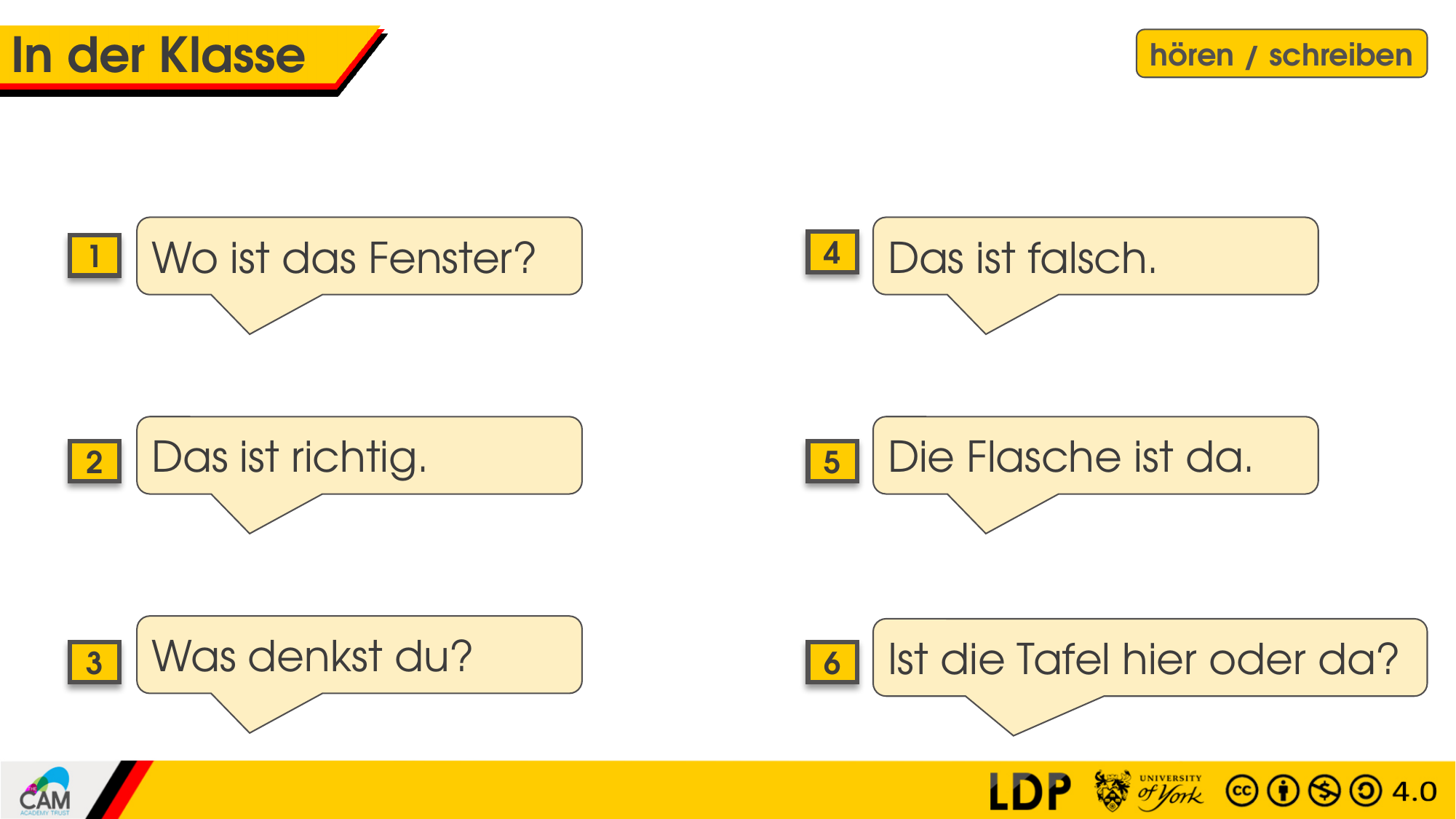

# In der Klasse
hören / schreiben
Wo ist das Fenster?
Das ist falsch.
4
1
Die Flasche ist da.
Das ist richtig.
2
5
Was denkst du?
Ist die Tafel hier oder da?
6
3